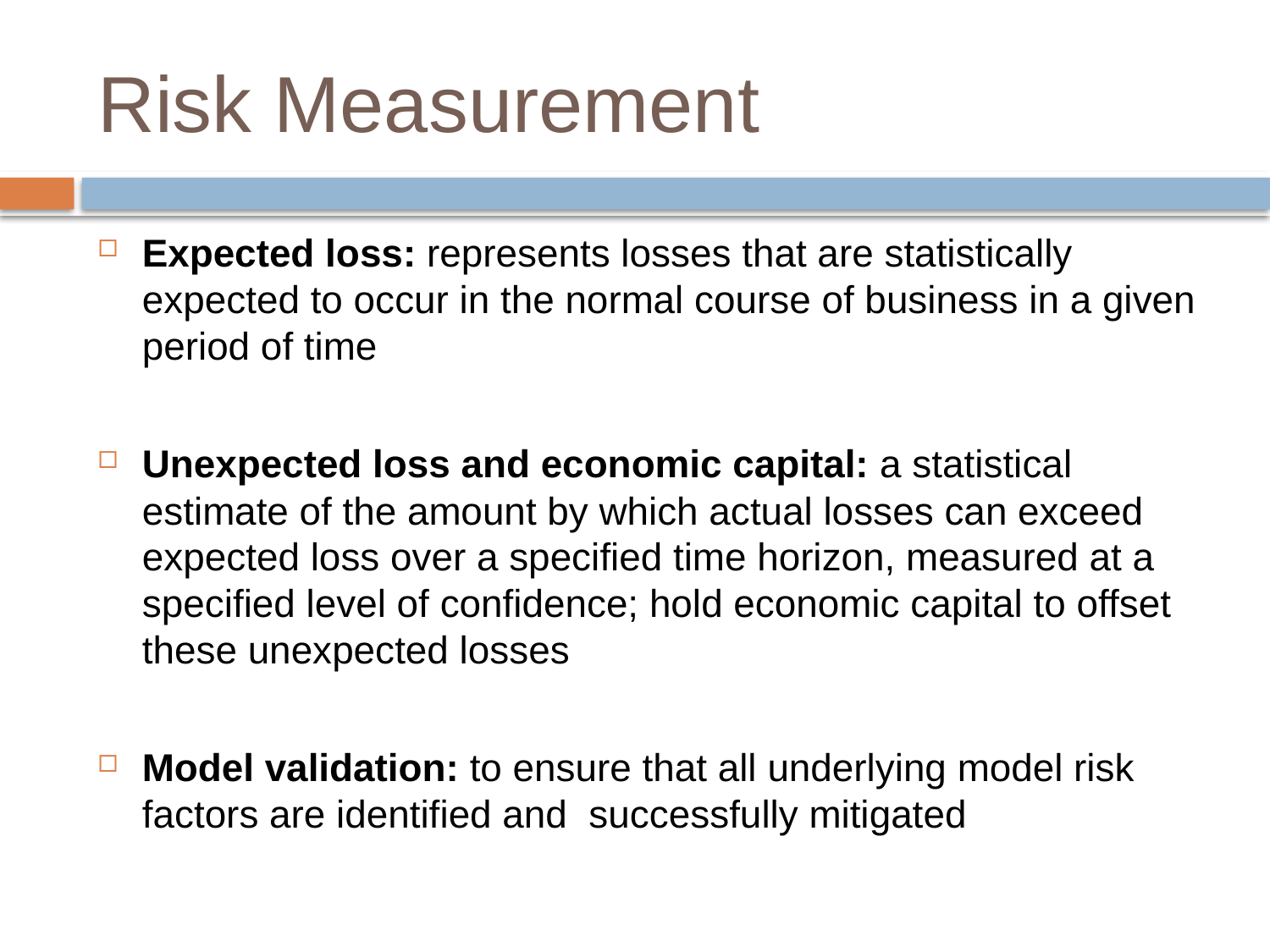

# Risk Measurement
Expected loss: represents losses that are statistically expected to occur in the normal course of business in a given period of time

Unexpected loss and economic capital: a statistical estimate of the amount by which actual losses can exceed expected loss over a specified time horizon, measured at a specified level of confidence; hold economic capital to offset these unexpected losses

Model validation: to ensure that all underlying model risk factors are identified and  successfully mitigated